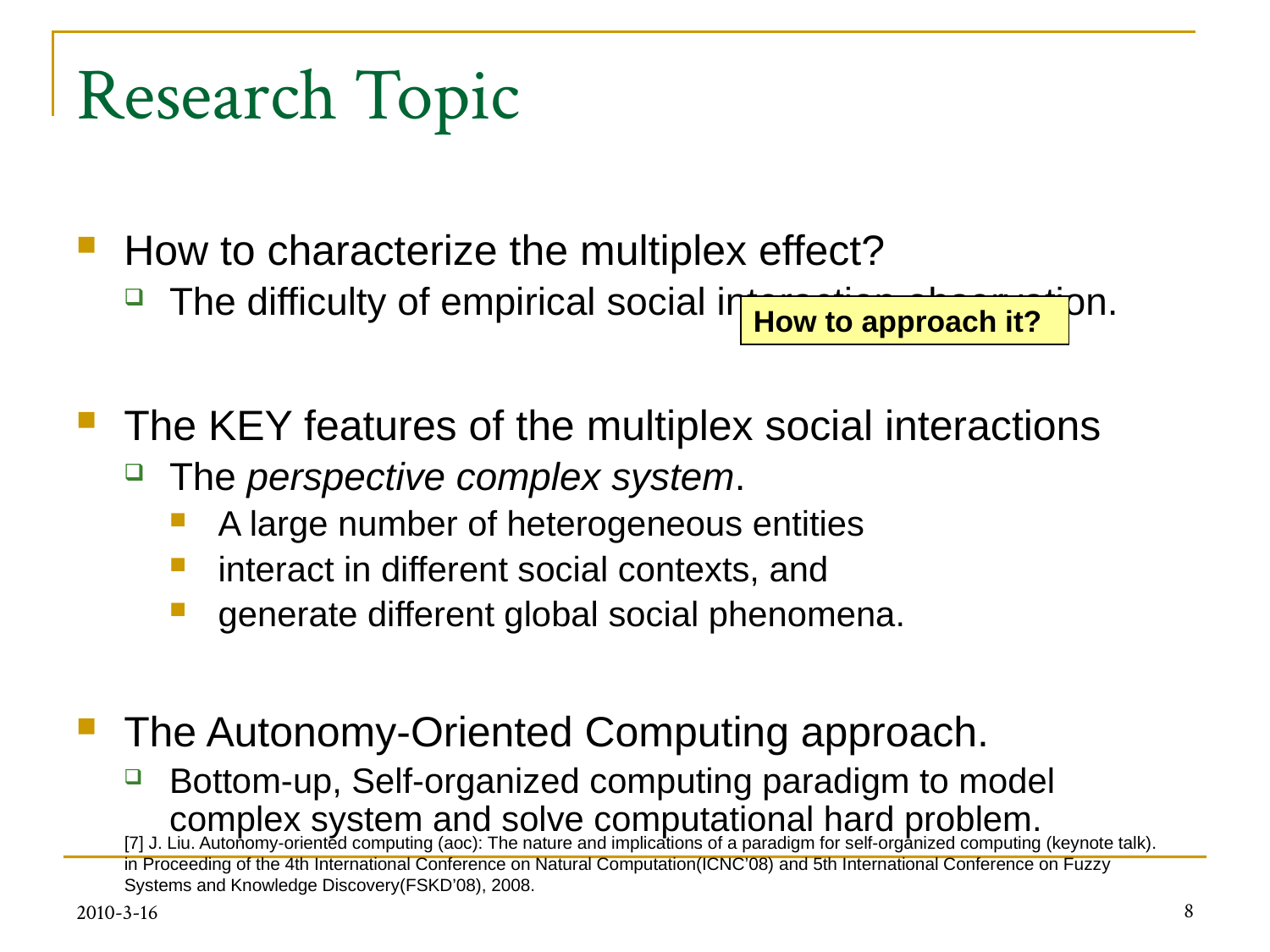

# Research Topic
How to characterize the multiplex effect?
The difficulty of empirical social interaction observation.

The KEY features of the multiplex social interactions
The perspective complex system.
A large number of heterogeneous entities
interact in different social contexts, and
generate different global social phenomena.

The Autonomy-Oriented Computing approach.
Bottom-up, Self-organized computing paradigm to model complex system and solve computational hard problem.
How to approach it?
[7] J. Liu. Autonomy-oriented computing (aoc): The nature and implications of a paradigm for self-organized computing (keynote talk).
in Proceeding of the 4th International Conference on Natural Computation(ICNC’08) and 5th International Conference on Fuzzy
Systems and Knowledge Discovery(FSKD’08), 2008.
2010-3-16
8